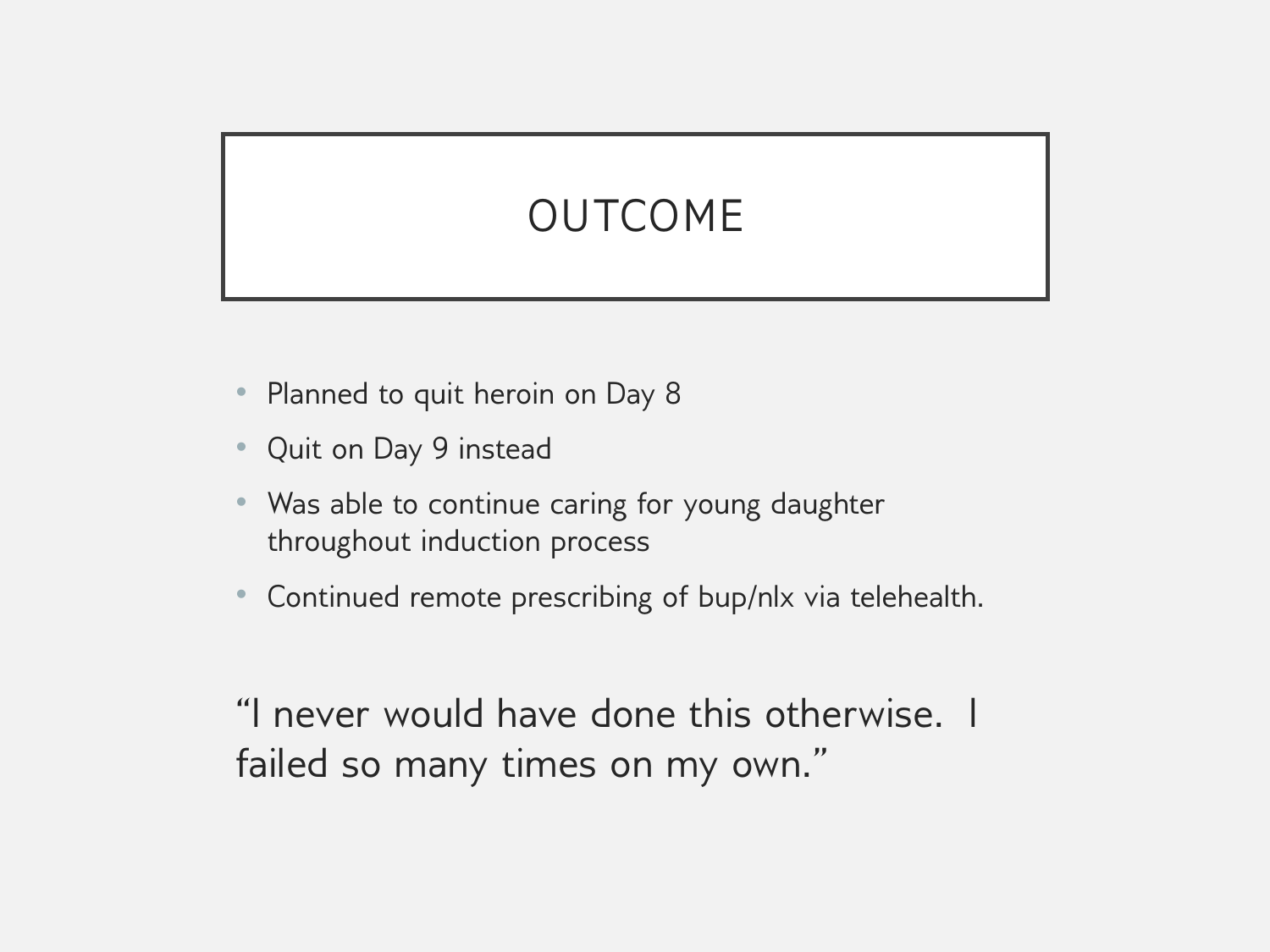

# Outcome
Planned to quit heroin on Day 8
Quit on Day 9 instead
Was able to continue caring for young daughter throughout induction process
Continued remote prescribing of bup/nlx via telehealth.

“I never would have done this otherwise.  I failed so many times on my own.”